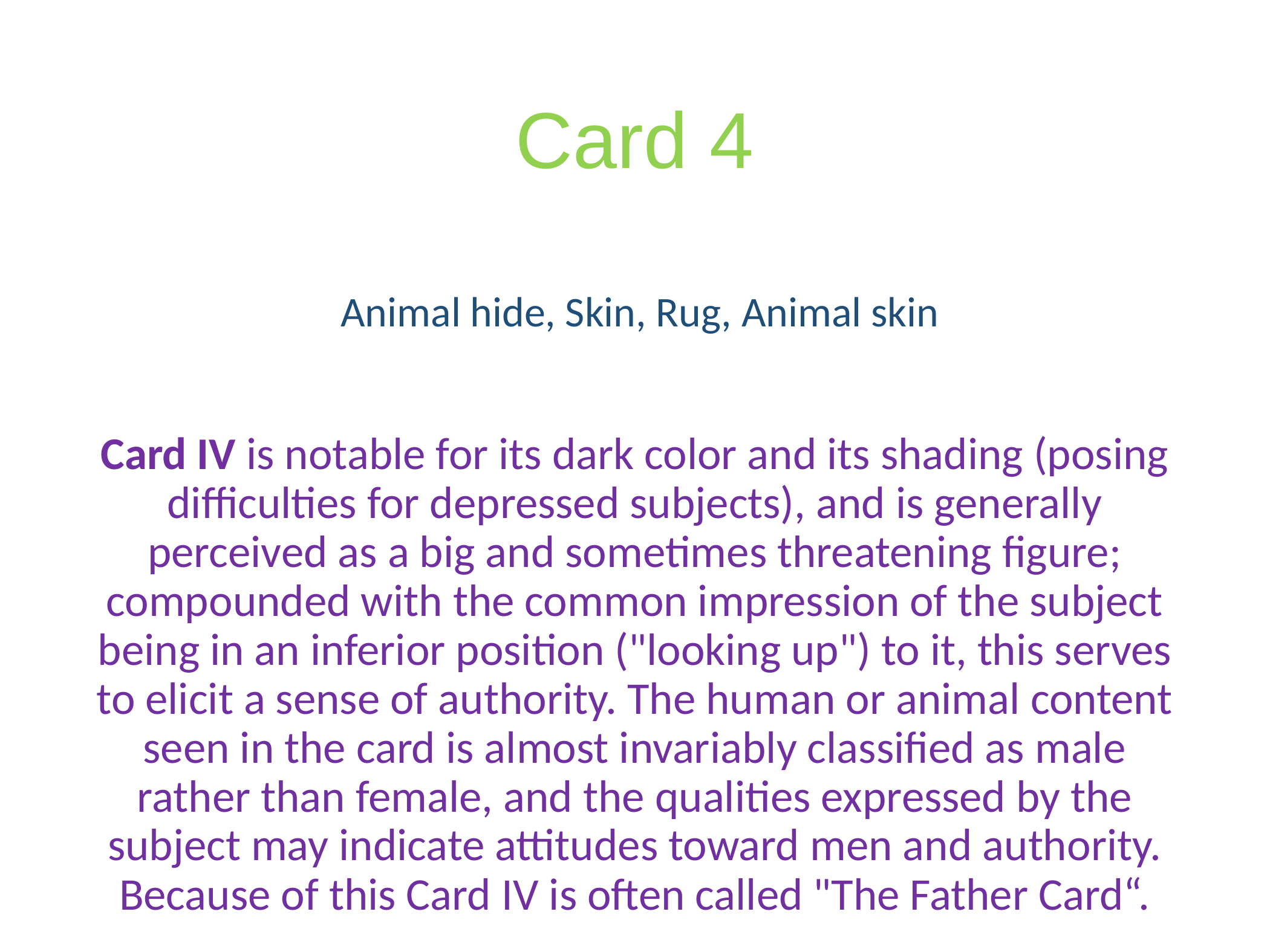

# Card 4
Animal hide, Skin, Rug, Animal skin
Card IV is notable for its dark color and its shading (posing difficulties for depressed subjects), and is generally perceived as a big and sometimes threatening figure; compounded with the common impression of the subject being in an inferior position ("looking up") to it, this serves to elicit a sense of authority. The human or animal content seen in the card is almost invariably classified as male rather than female, and the qualities expressed by the subject may indicate attitudes toward men and authority. Because of this Card IV is often called "The Father Card“.